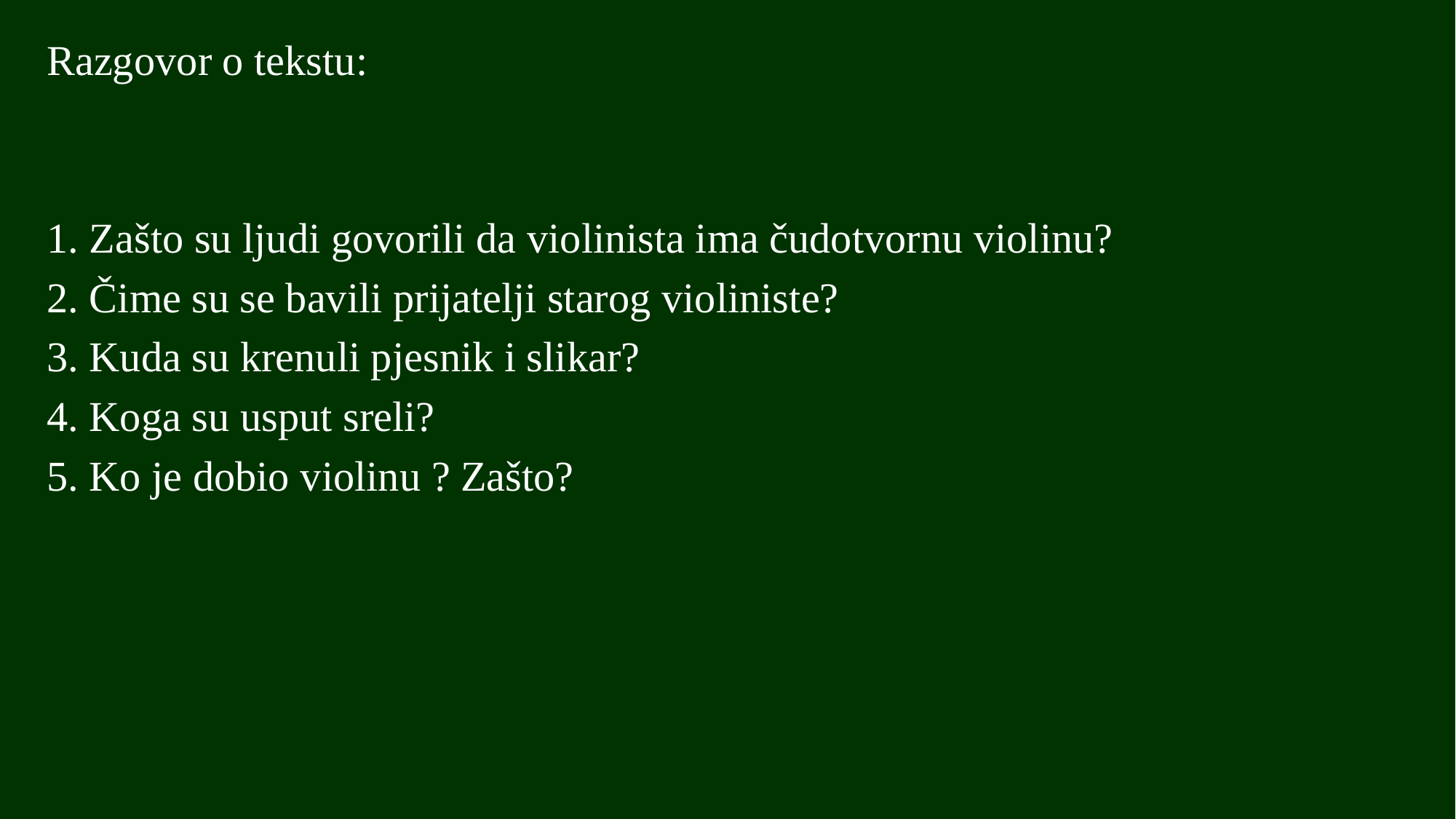

Razgovor o tekstu:

1. Zašto su ljudi govorili da violinista ima čudotvornu violinu?
2. Čime su se bavili prijatelji starog violiniste?
3. Kuda su krenuli pjesnik i slikar?
4. Koga su usput sreli?
5. Ko je dobio violinu ? Zašto?